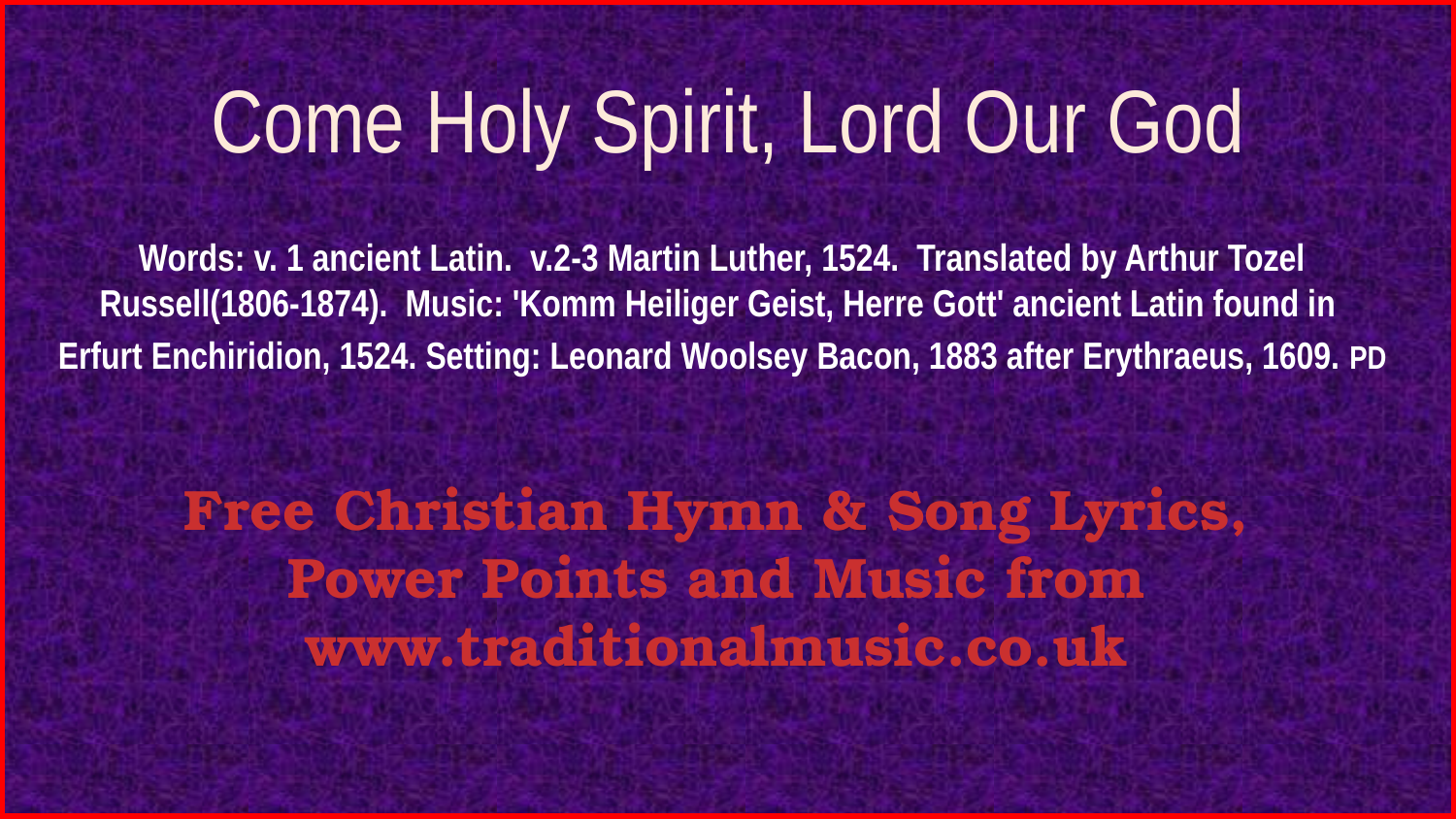

# Come Holy Spirit, Lord Our God
Words: v. 1 ancient Latin.  v.2-3 Martin Luther, 1524.  Translated by Arthur Tozel Russell(1806-1874).  Music: 'Komm Heiliger Geist, Herre Gott' ancient Latin found in
Erfurt Enchiridion, 1524. Setting: Leonard Woolsey Bacon, 1883 after Erythraeus, 1609. PD